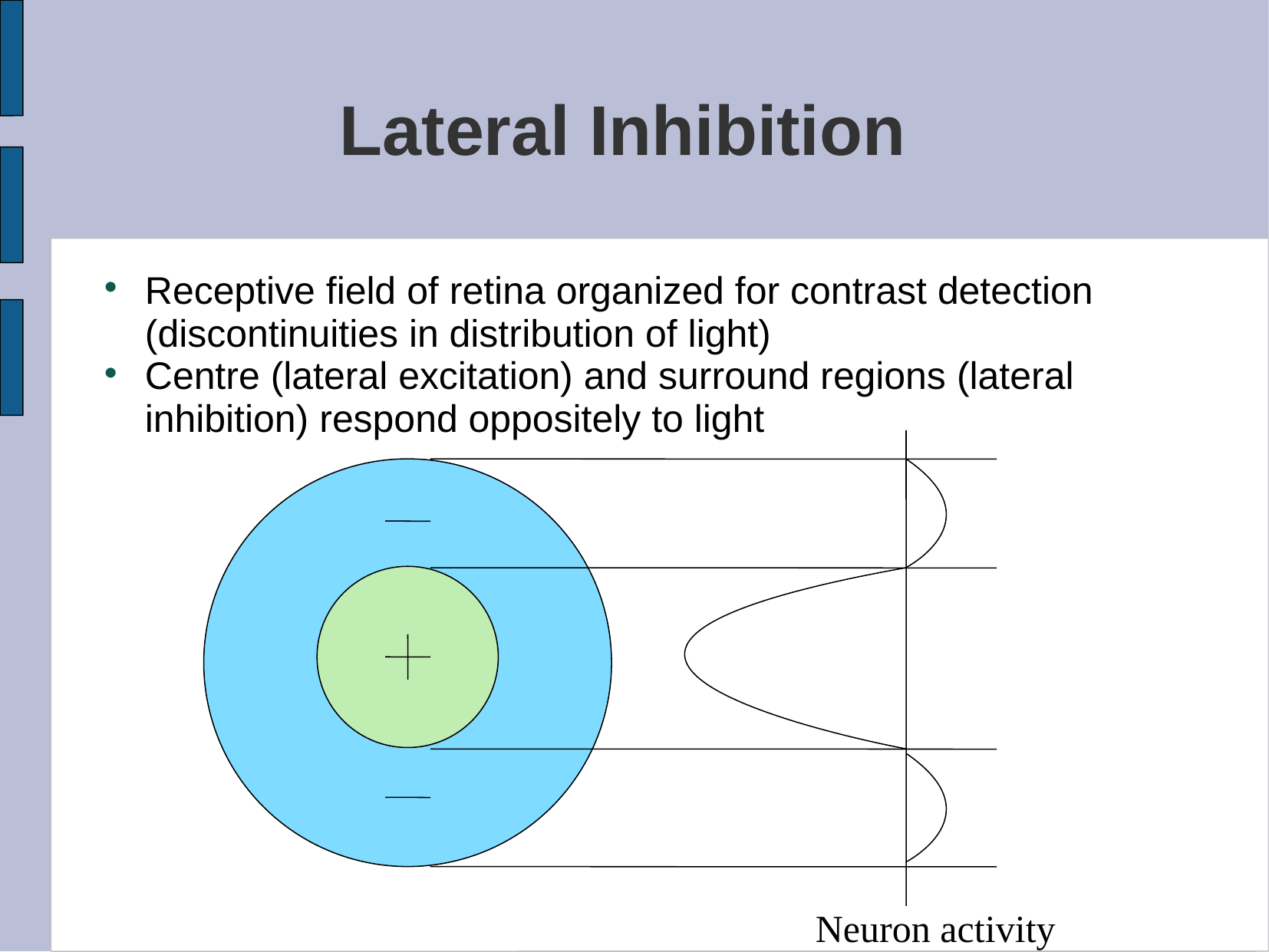

# Lateral Inhibition
Receptive field of retina organized for contrast detection (discontinuities in distribution of light)
Centre (lateral excitation) and surround regions (lateral inhibition) respond oppositely to light

Neuron activity